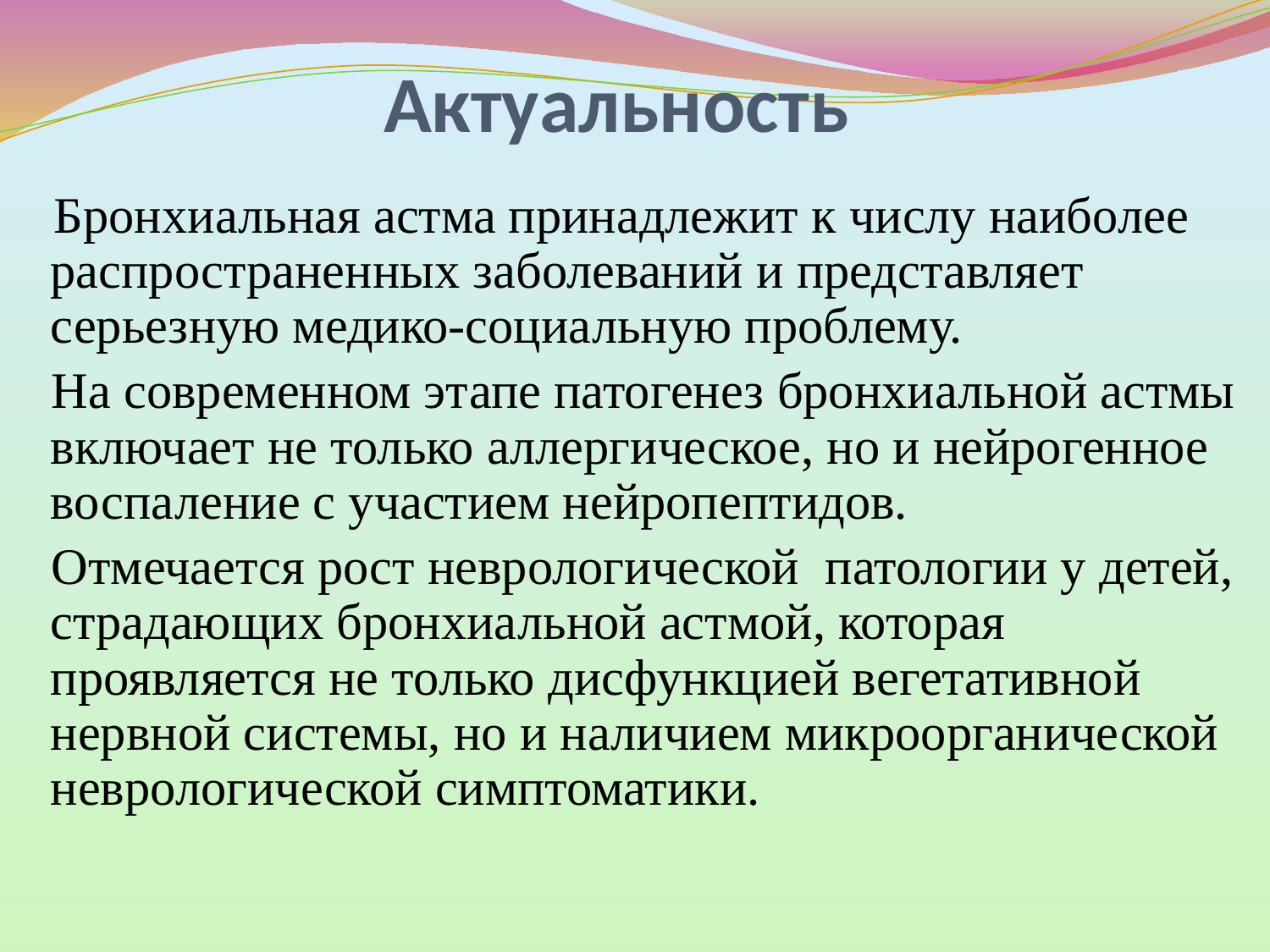

# Актуальность
   Бронхиальная астма принадлежит к числу наиболее распространенных заболеваний и представляет серьезную медико-социальную проблему.
   На современном этапе патогенез бронхиальной астмы включает не только аллергическое, но и нейрогенное воспаление с участием нейропептидов.
   Отмечается рост неврологической  патологии у детей, страдающих бронхиальной астмой, которая проявляется не только дисфункцией вегетативной нервной системы, но и наличием микроорганической неврологической симптоматики.